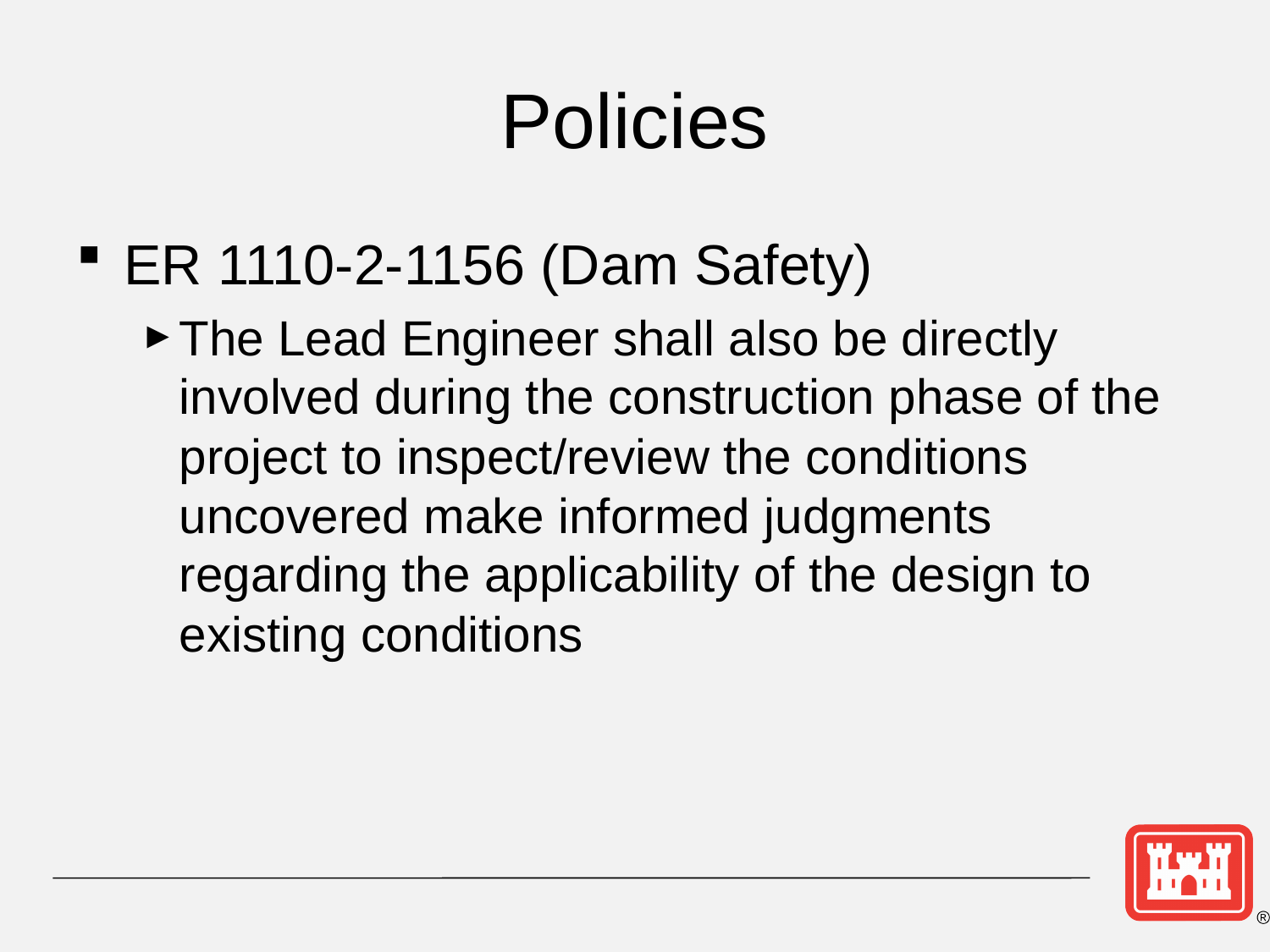

# Policies
ER 1110-2-1156 (Dam Safety)
The Lead Engineer shall also be directly involved during the construction phase of the project to inspect/review the conditions uncovered make informed judgments regarding the applicability of the design to existing conditions